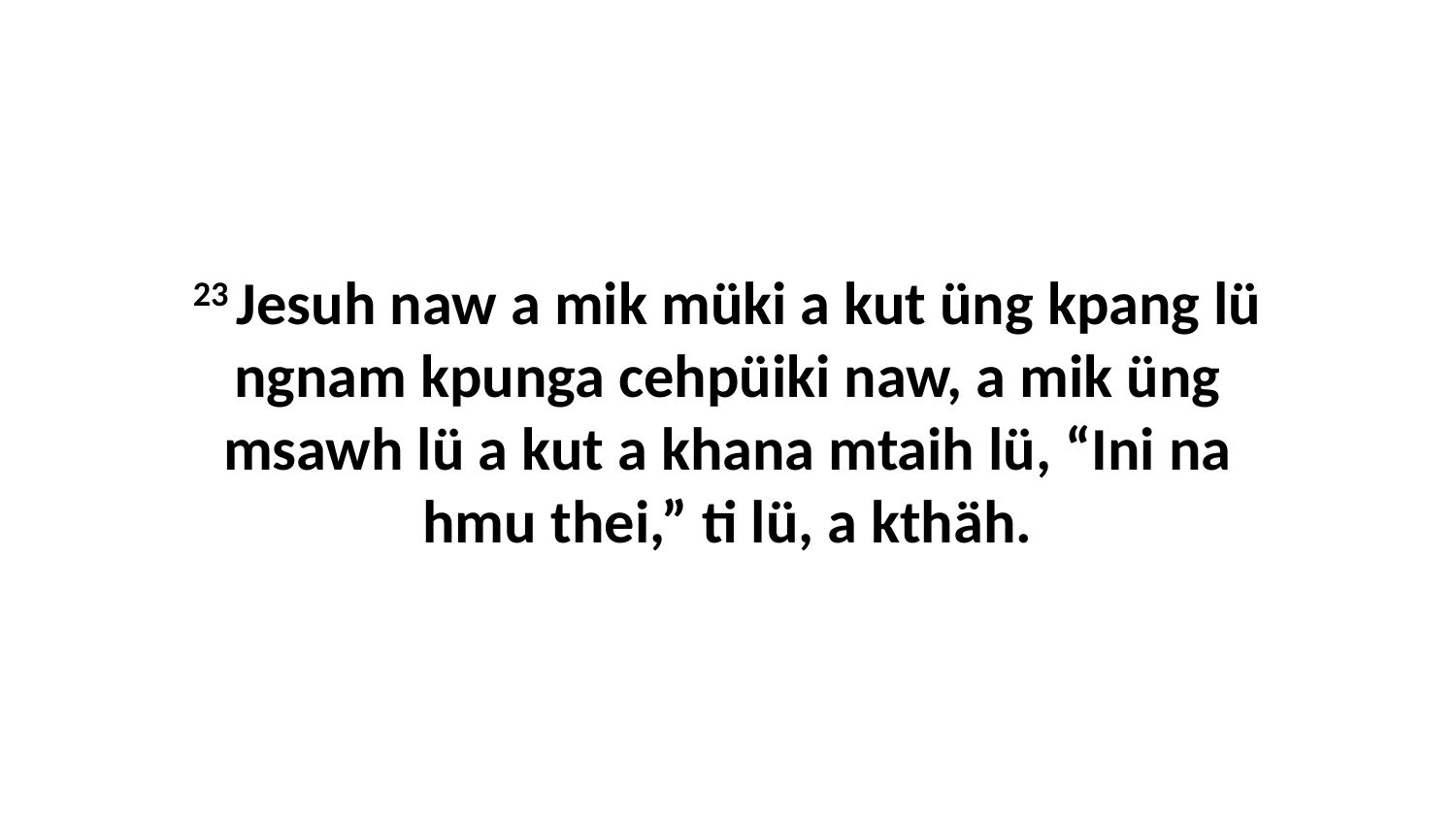

23 Jesuh naw a mik müki a kut üng kpang lü ngnam kpunga cehpüiki naw, a mik üng msawh lü a kut a khana mtaih lü, “Ini na hmu thei,” ti lü, a kthäh.